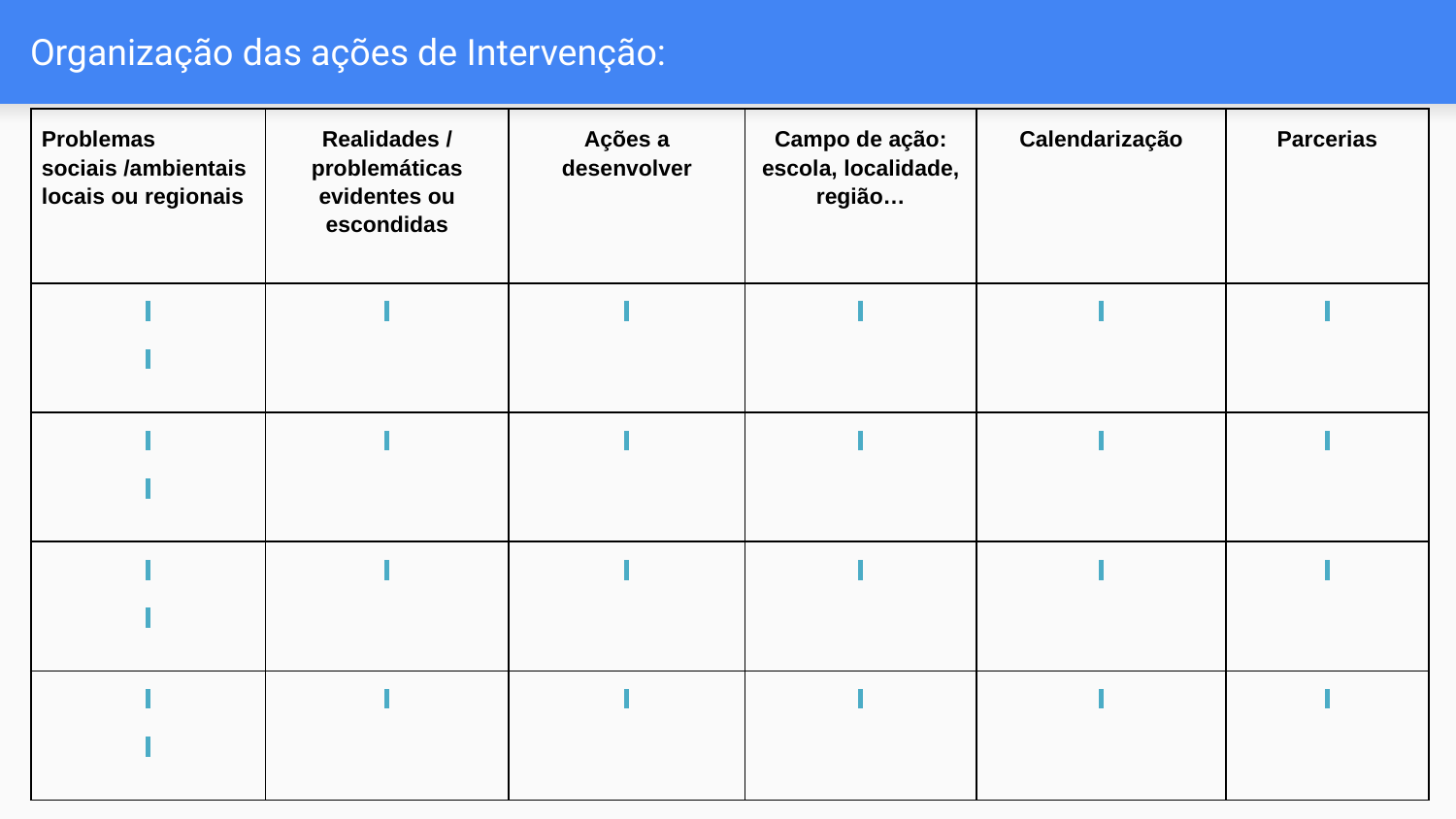

# Organização das ações de Intervenção:
| Problemas sociais /ambientais locais ou regionais | Realidades / problemáticas evidentes ou escondidas | Ações a desenvolver | Campo de ação: escola, localidade, região… | Calendarização | Parcerias |
| --- | --- | --- | --- | --- | --- |
|  |  |  |  |  |  |
|  |  |  |  |  |  |
|  |  |  |  |  |  |
|  |  |  |  |  |  |